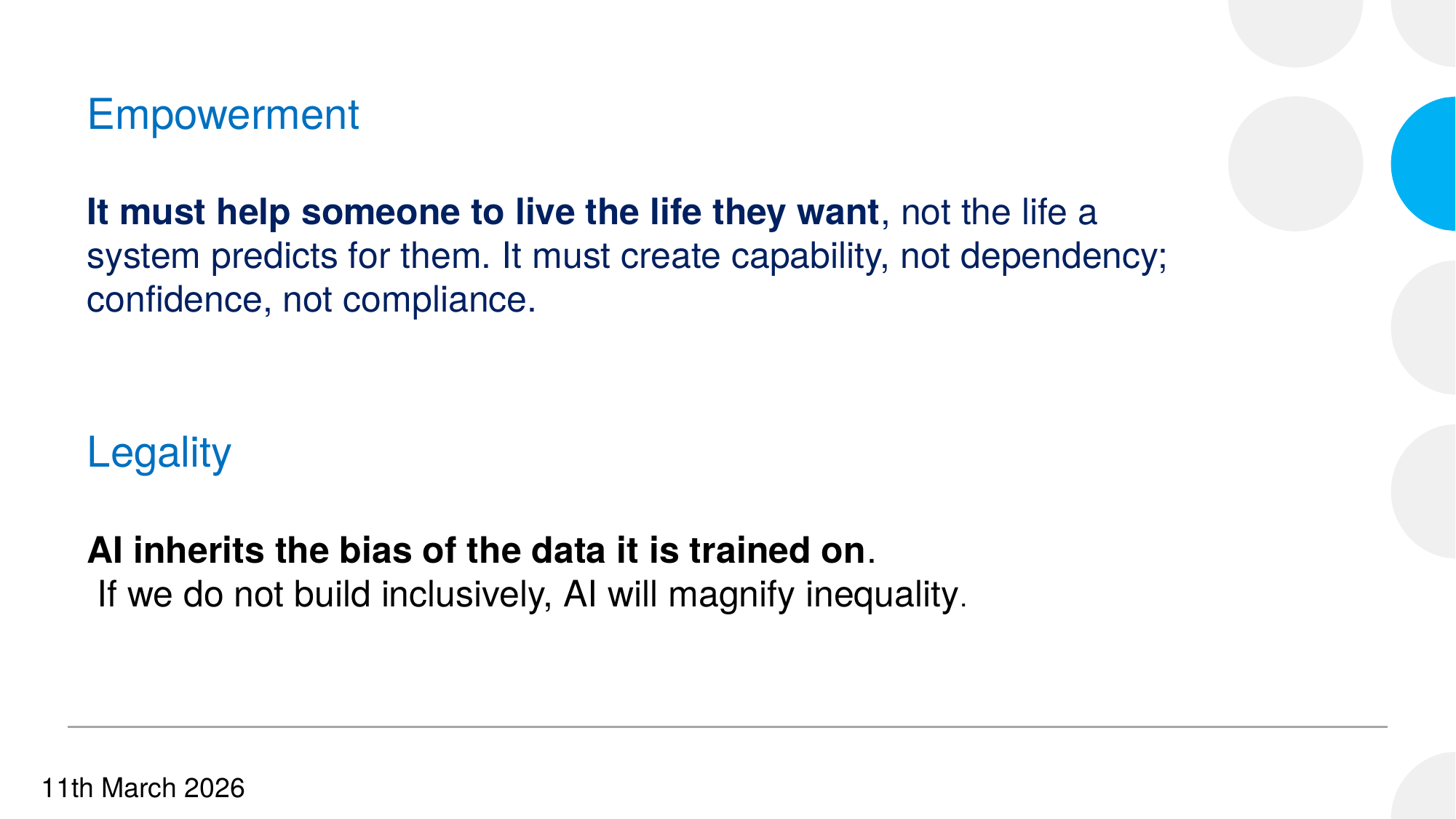

Empowerment

It must help someone to live the life they want, not the life a system predicts for them. It must create capability, not dependency; confidence, not compliance.
Legality

AI inherits the bias of the data it is trained on.
 If we do not build inclusively, AI will magnify inequality.

11th March 2026